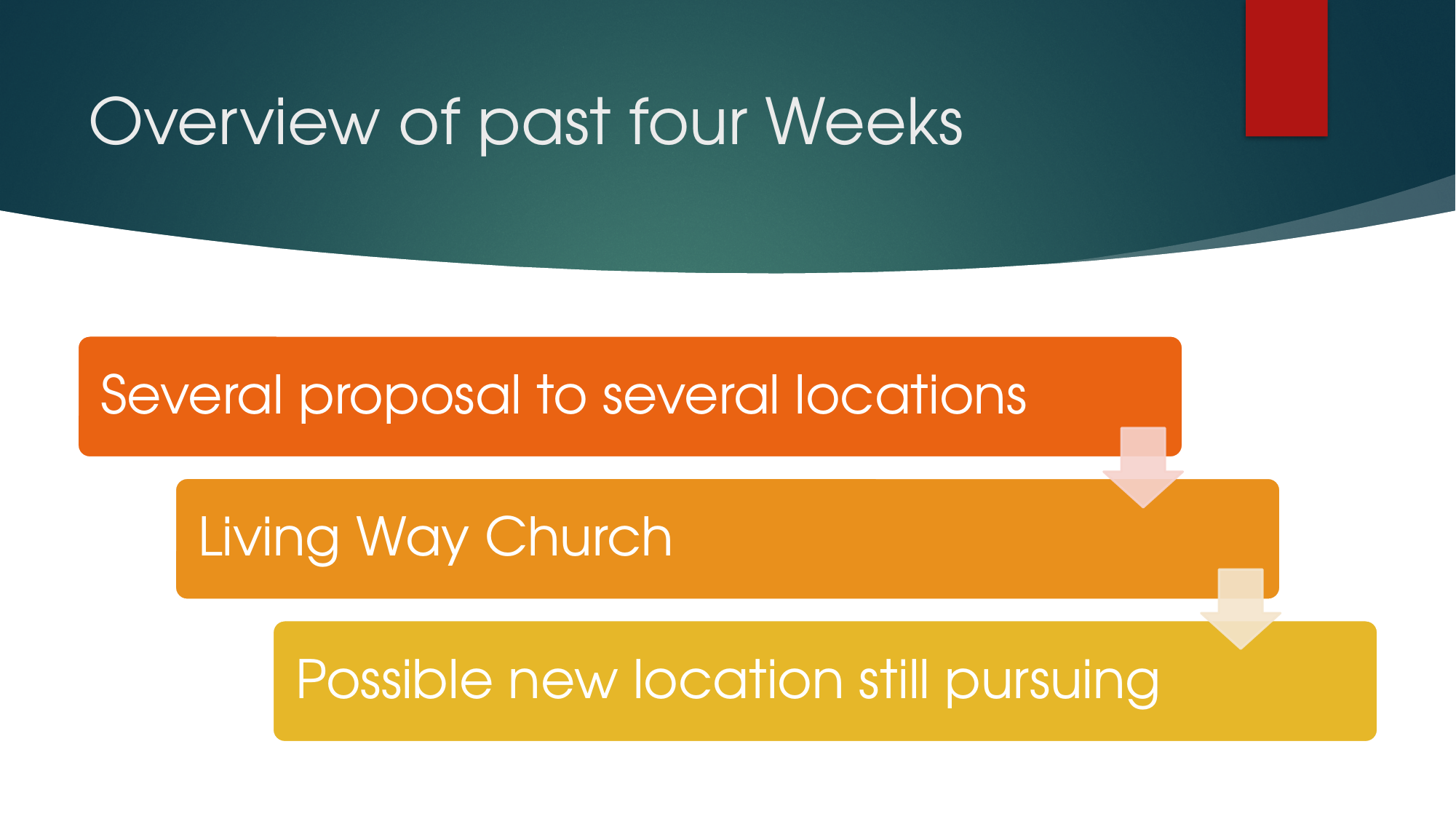

# Overview of past four Weeks

Several proposal to several locations
Living Way Church
Possible new location still pursuing